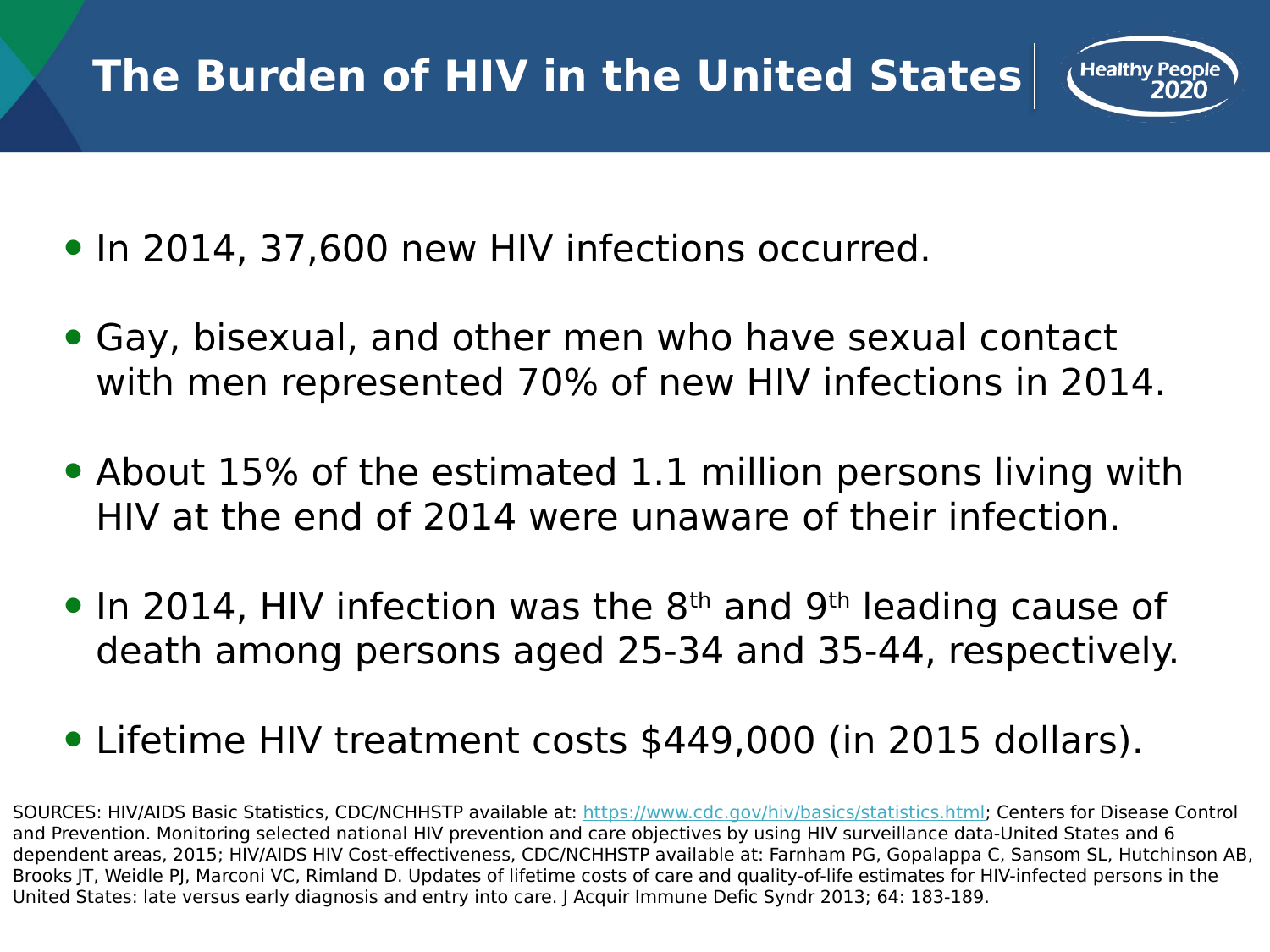

# The Burden of HIV in the United States
In 2014, 37,600 new HIV infections occurred.

Gay, bisexual, and other men who have sexual contact with men represented 70% of new HIV infections in 2014.

About 15% of the estimated 1.1 million persons living with HIV at the end of 2014 were unaware of their infection.

In 2014, HIV infection was the 8th and 9th leading cause of death among persons aged 25-34 and 35-44, respectively.

Lifetime HIV treatment costs $449,000 (in 2015 dollars).

SOURCES: HIV/AIDS Basic Statistics, CDC/NCHHSTP available at: https://www.cdc.gov/hiv/basics/statistics.html; Centers for Disease Control and Prevention. Monitoring selected national HIV prevention and care objectives by using HIV surveillance data-United States and 6 dependent areas, 2015; HIV/AIDS HIV Cost-effectiveness, CDC/NCHHSTP available at: Farnham PG, Gopalappa C, Sansom SL, Hutchinson AB, Brooks JT, Weidle PJ, Marconi VC, Rimland D. Updates of lifetime costs of care and quality-of-life estimates for HIV-infected persons in the United States: late versus early diagnosis and entry into care. J Acquir Immune Defic Syndr 2013; 64: 183-189.